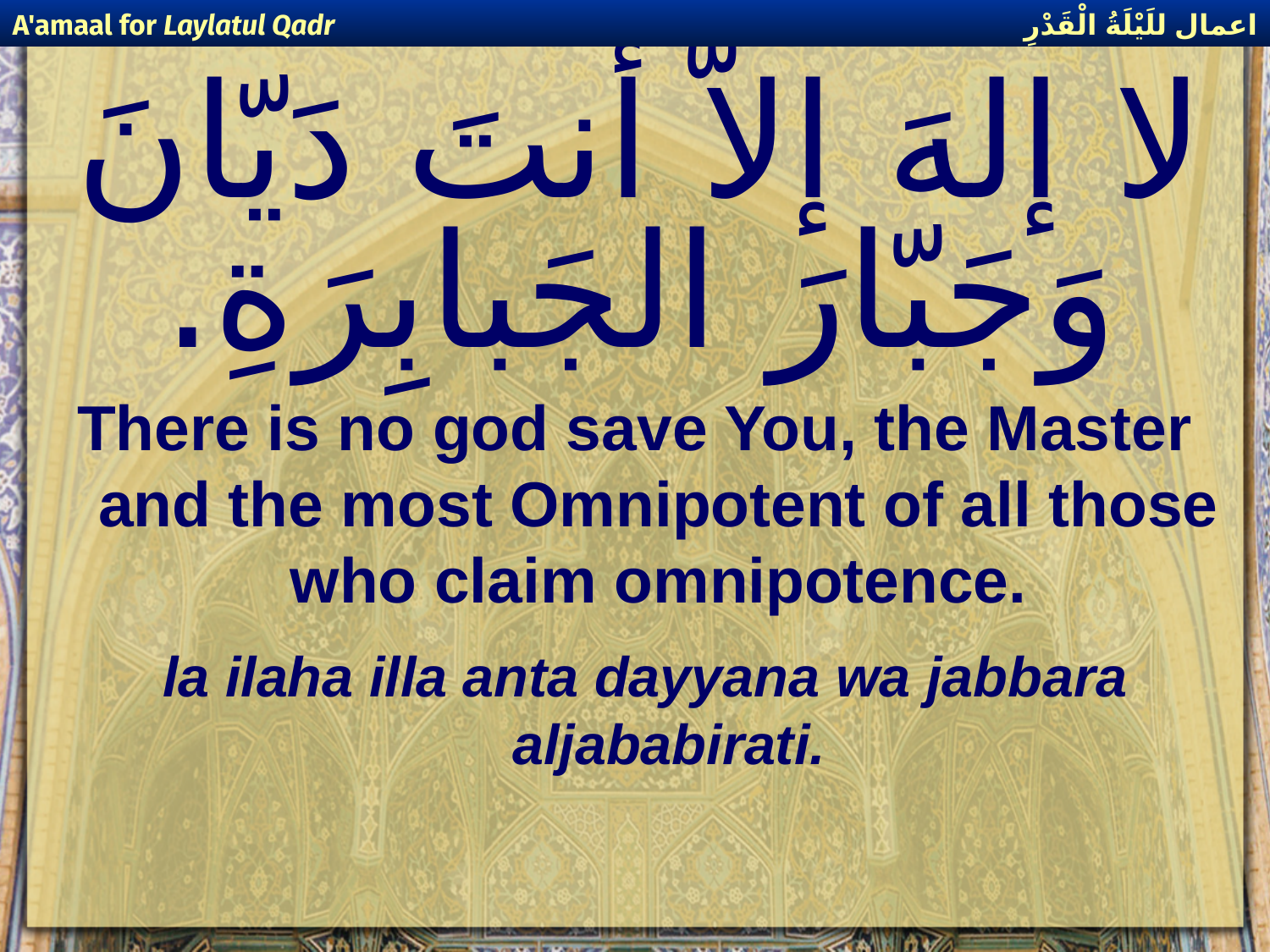

اعمال للَيْلَةُ الْقَدْرِ
A'amaal for Laylatul Qadr
# لا إلهَ إلاّ أنتَ دَيّانَ وَجَبّارَ الجَبابِرَةِ.
There is no god save You, the Master and the most Omnipotent of all those who claim omnipotence.
la ilaha illa anta dayyana wa jabbara aljababirati.